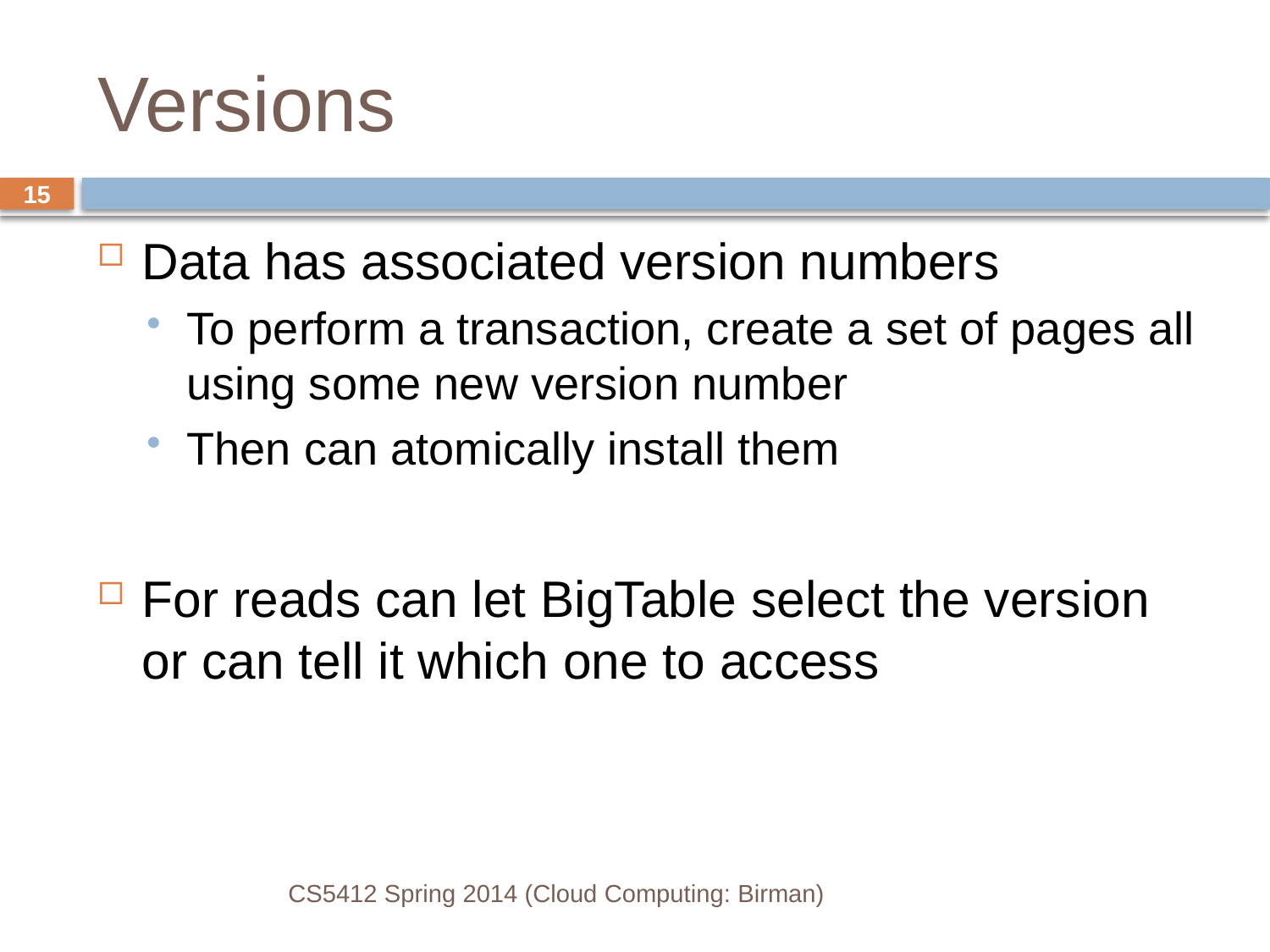

# Versions
15
Data has associated version numbers
To perform a transaction, create a set of pages all using some new version number
Then can atomically install them

For reads can let BigTable select the version or can tell it which one to access
CS5412 Spring 2014 (Cloud Computing: Birman)